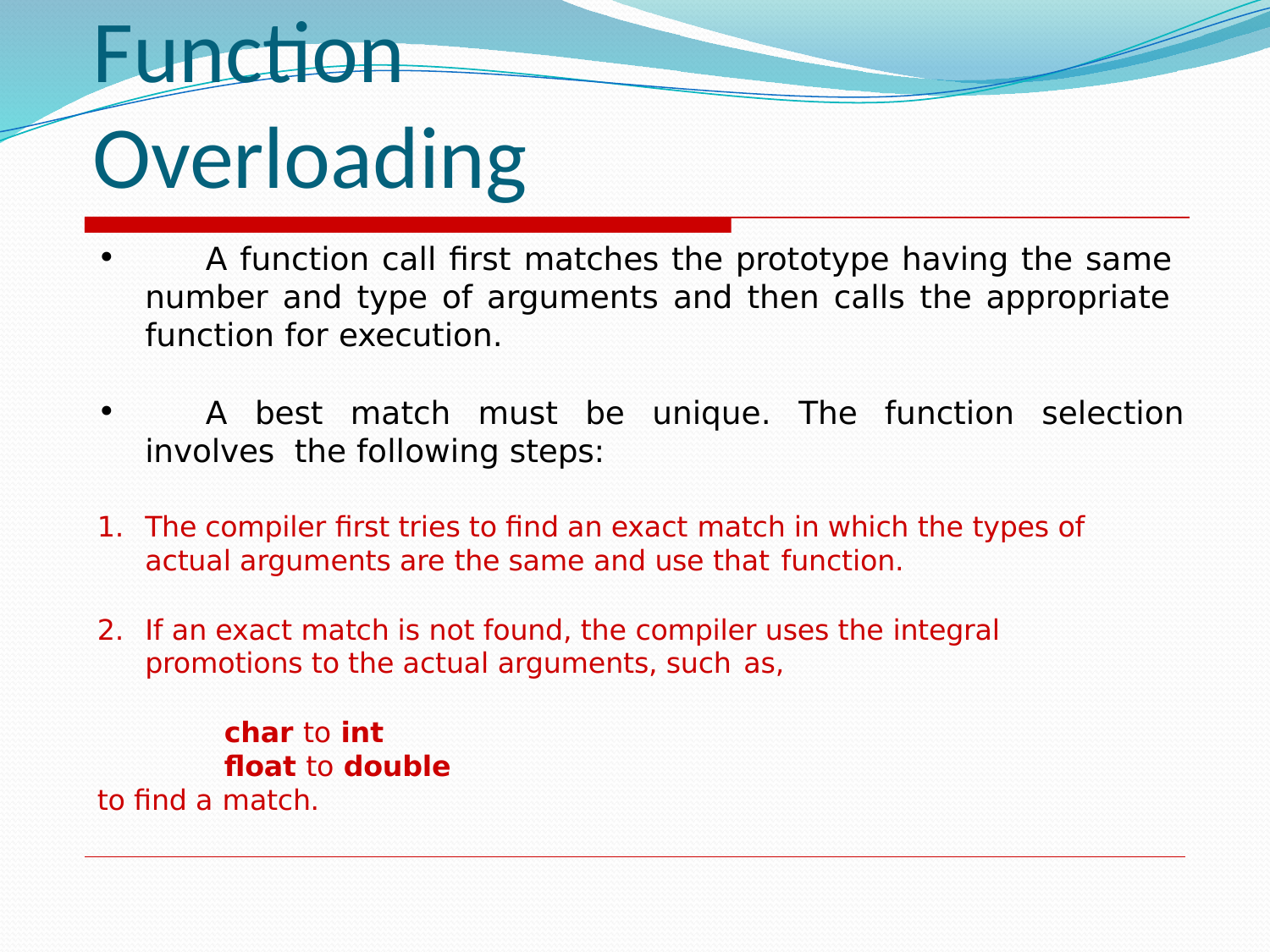

# Function Overloading

	A function call first matches the prototype having the same  number and type of arguments and then calls the appropriate  function for execution.

	A best match must be unique. The function selection involves  the following steps:

The compiler first tries to find an exact match in which the types of  actual arguments are the same and use that function.

If an exact match is not found, the compiler uses the integral  promotions to the actual arguments, such as,

char to int
float to double
to find a match.